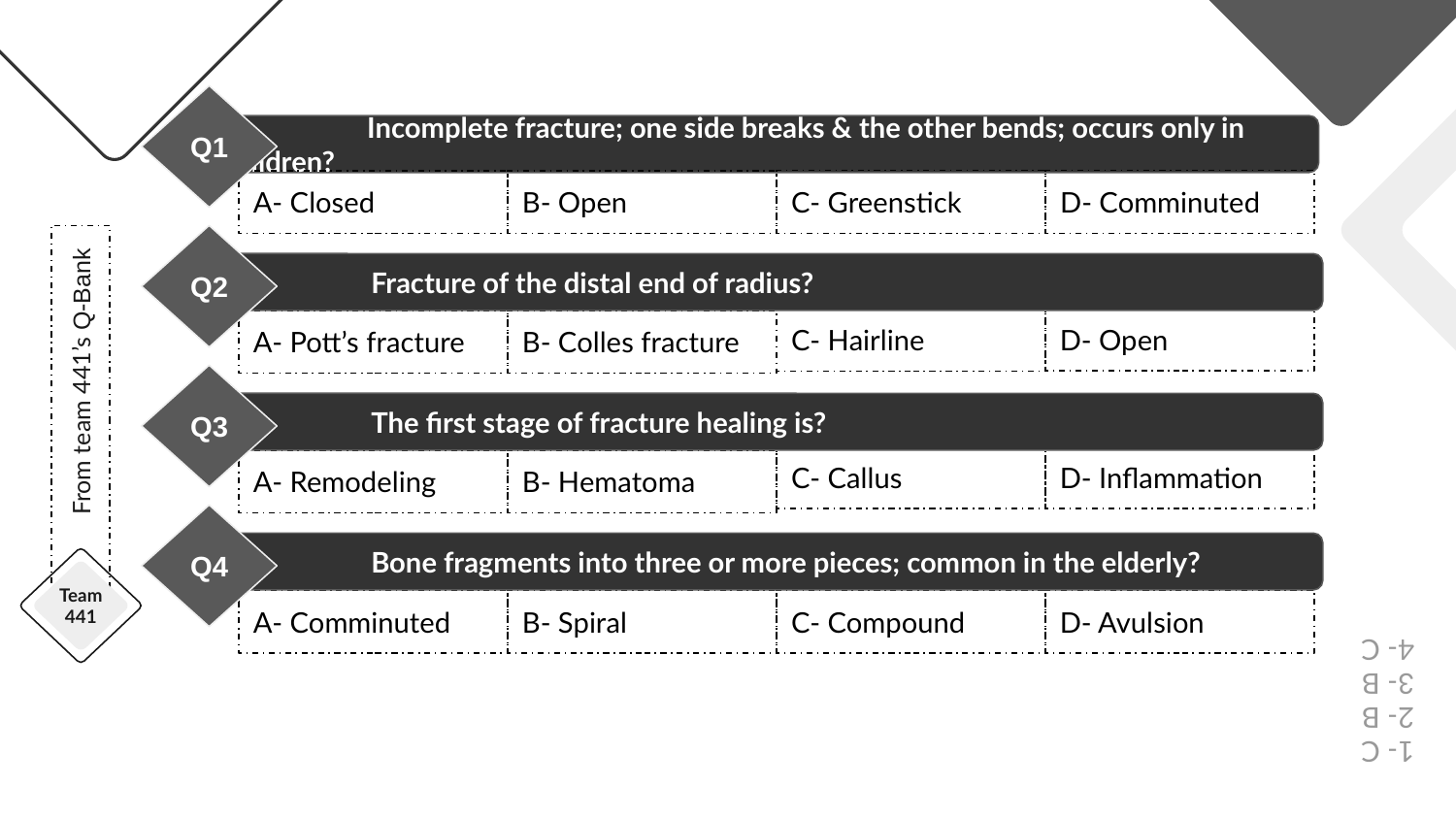

Q1
	Incomplete fracture; one side breaks & the other bends; occurs only in children?
C- Greenstick
D- Comminuted
A- Closed
B- Open
Q2
	Fracture of the distal end of radius?
D- Open
C- Hairline
A- Pott’s fracture
B- Colles fracture
Q3
From team 441’s Q-Bank
	The first stage of fracture healing is?
C- Callus
D- Inflammation
A- Remodeling
B- Hematoma
Q4
	Bone fragments into three or more pieces; common in the elderly?

Team 441

A- Comminuted
B- Spiral
C- Compound
D- Avulsion
1- C
2- B
3- B
4- C